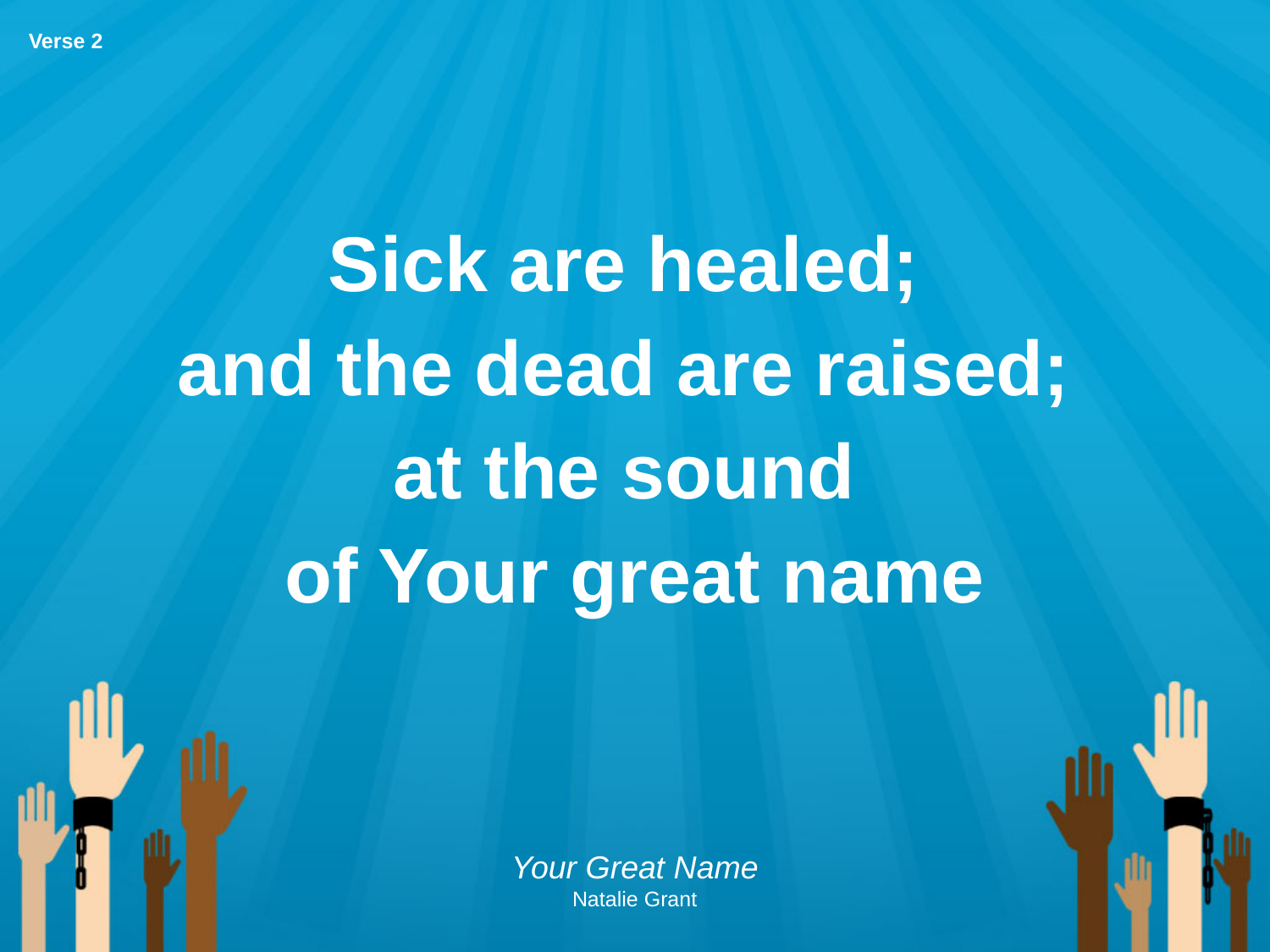

Sick are healed;
and the dead are raised;
at the sound
of Your great name
Verse 2
Your Great Name
Natalie Grant